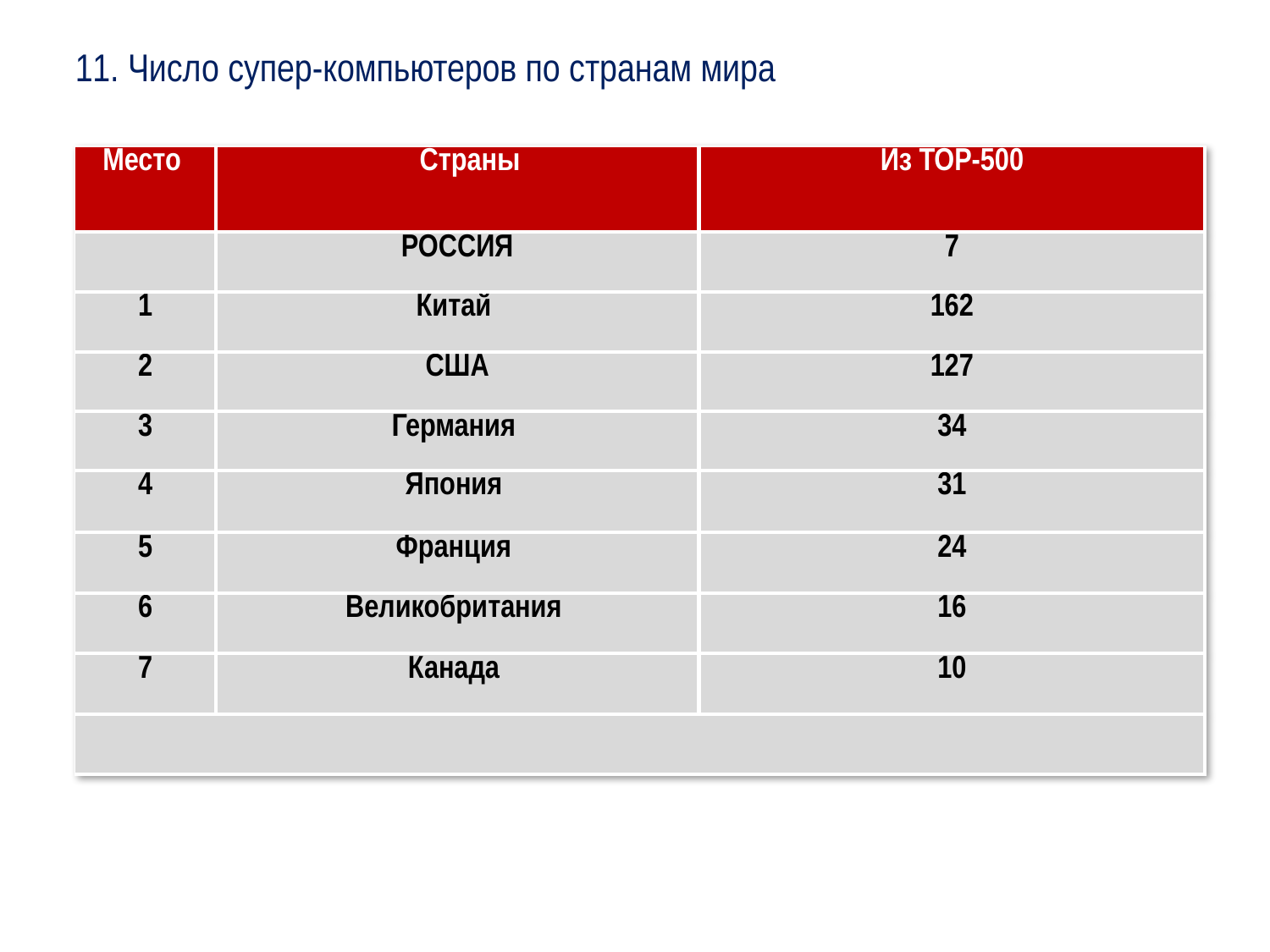

#
11. Число супер-компьютеров по странам мира
| Место | Страны | Из ТОР-500 |
| --- | --- | --- |
|  | РОССИЯ | 7 |
| 1 | Китай | 162 |
| 2 | США | 127 |
| 3 | Германия | 34 |
| 4 | Япония | 31 |
| 5 | Франция | 24 |
| 6 | Великобритания | 16 |
| 7 | Канада | 10 |
|  |  |  |